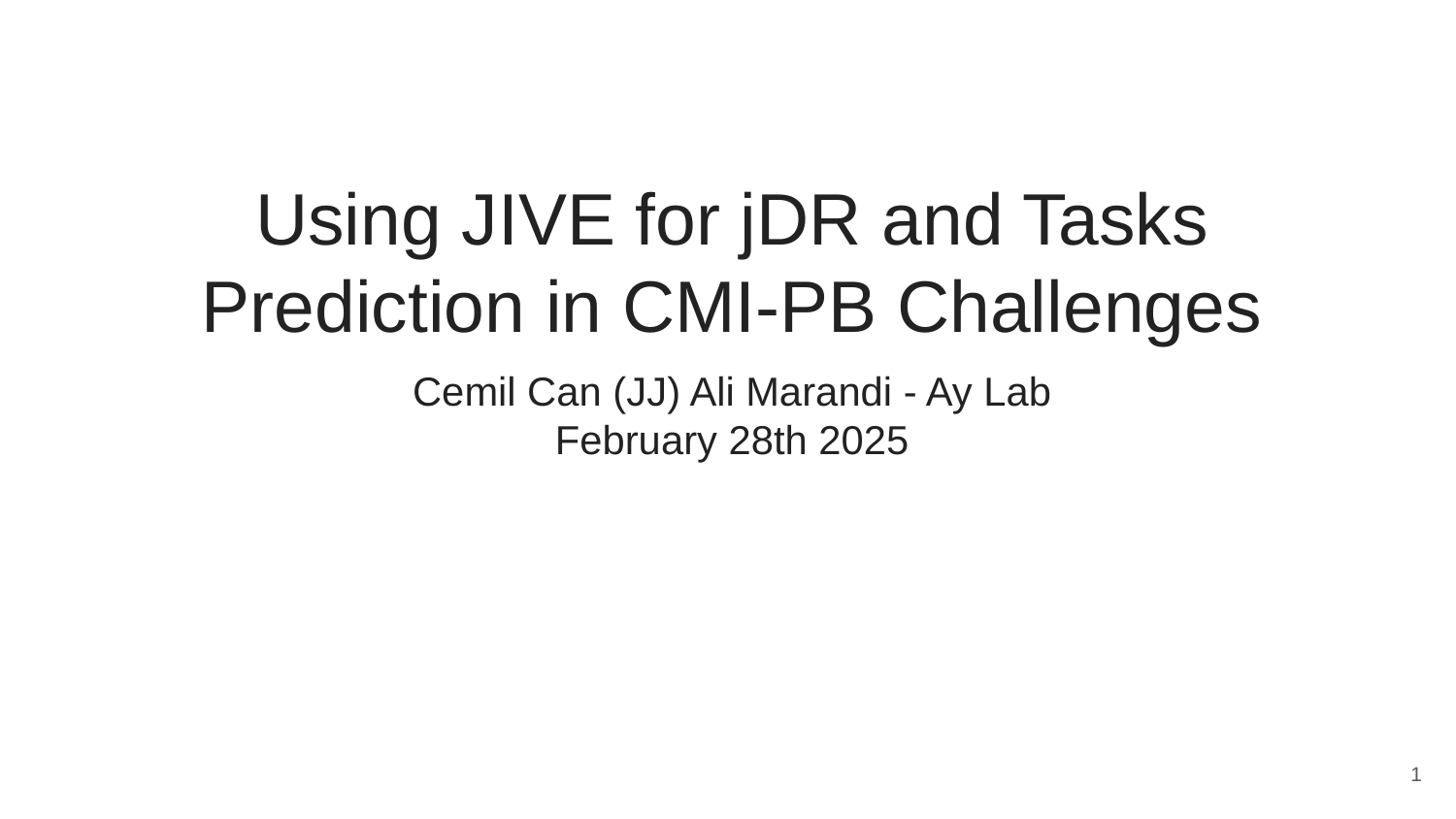

Using JIVE for jDR and Tasks Prediction in CMI-PB Challenges
Cemil Can (JJ) Ali Marandi - Ay Lab
February 28th 2025
1